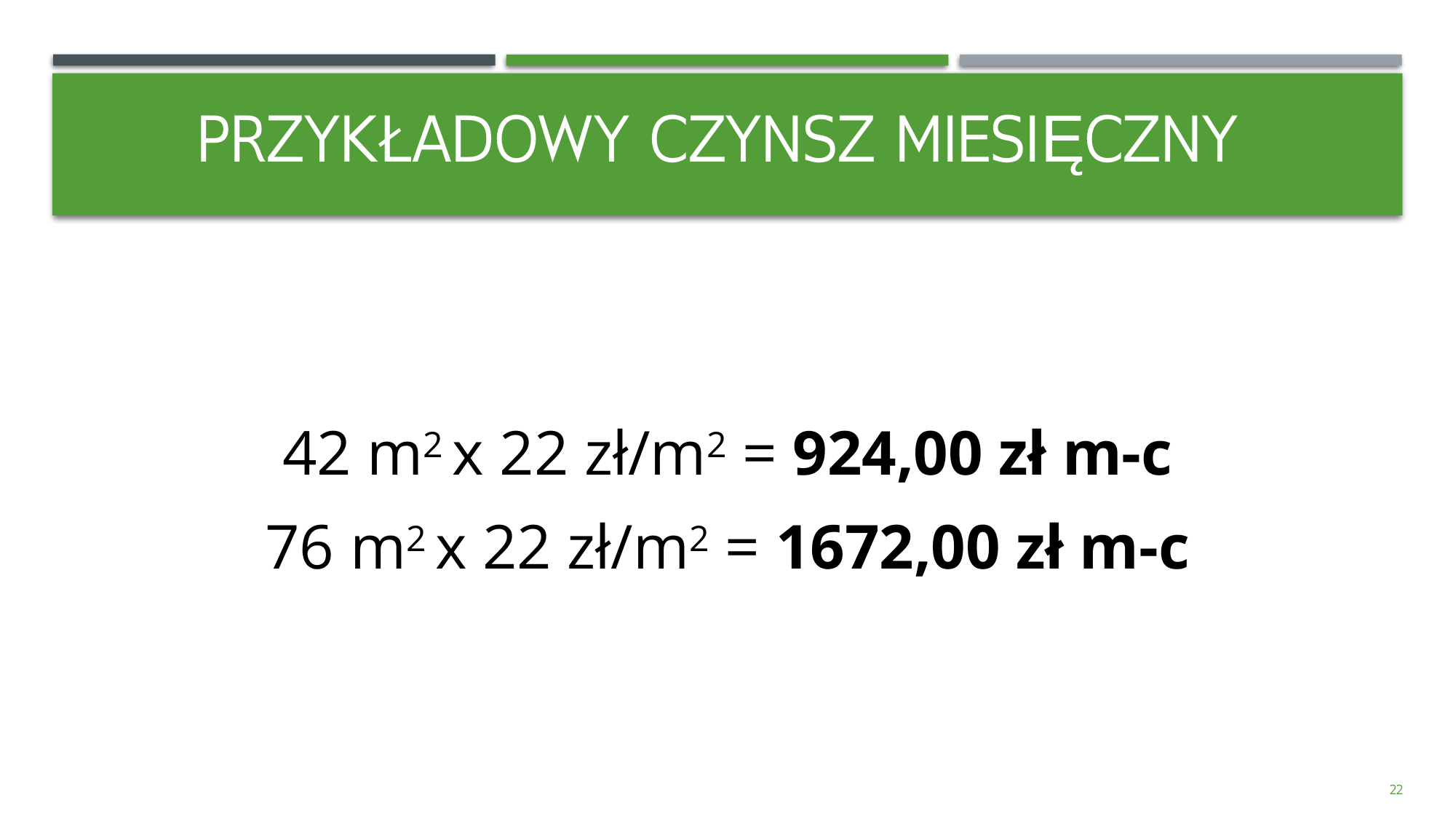

# Przykładowy czynsz miesięczny

42 m2 x 22 zł/m2 = 924,00 zł m-c
76 m2 x 22 zł/m2 = 1672,00 zł m-c

22